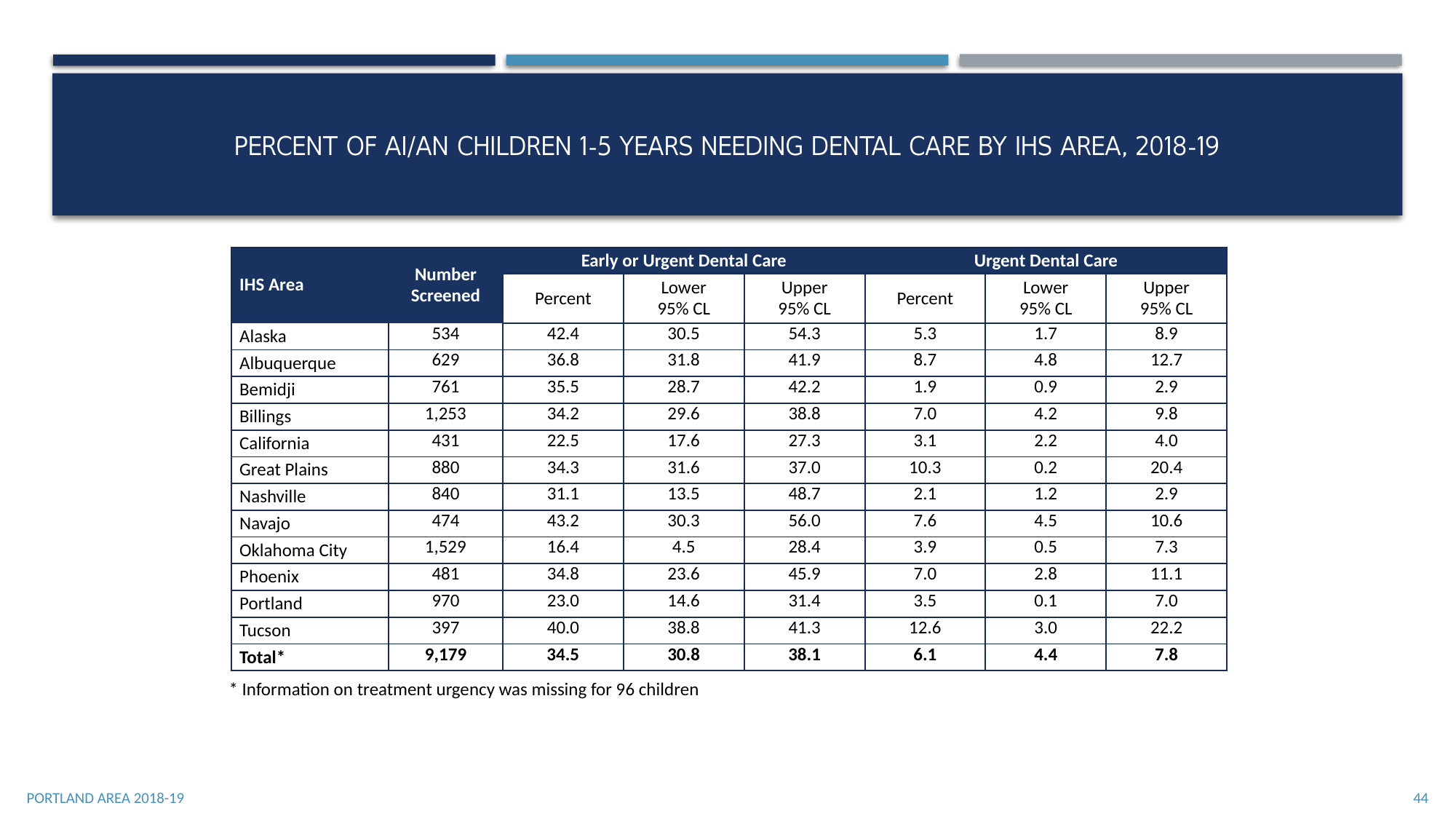

# Percent of AI/AN children 1-5 Years needing dental care by IHS Area, 2018-19
| IHS Area | Number Screened | Early or Urgent Dental Care |  |  | Urgent Dental Care |  |  |
| --- | --- | --- | --- | --- | --- | --- | --- |
|  |  | Percent | Lower 95% CL | Upper 95% CL | Percent | Lower 95% CL | Upper 95% CL |
| Alaska | 534 | 42.4 | 30.5 | 54.3 | 5.3 | 1.7 | 8.9 |
| Albuquerque | 629 | 36.8 | 31.8 | 41.9 | 8.7 | 4.8 | 12.7 |
| Bemidji | 761 | 35.5 | 28.7 | 42.2 | 1.9 | 0.9 | 2.9 |
| Billings | 1,253 | 34.2 | 29.6 | 38.8 | 7.0 | 4.2 | 9.8 |
| California | 431 | 22.5 | 17.6 | 27.3 | 3.1 | 2.2 | 4.0 |
| Great Plains | 880 | 34.3 | 31.6 | 37.0 | 10.3 | 0.2 | 20.4 |
| Nashville | 840 | 31.1 | 13.5 | 48.7 | 2.1 | 1.2 | 2.9 |
| Navajo | 474 | 43.2 | 30.3 | 56.0 | 7.6 | 4.5 | 10.6 |
| Oklahoma City | 1,529 | 16.4 | 4.5 | 28.4 | 3.9 | 0.5 | 7.3 |
| Phoenix | 481 | 34.8 | 23.6 | 45.9 | 7.0 | 2.8 | 11.1 |
| Portland | 970 | 23.0 | 14.6 | 31.4 | 3.5 | 0.1 | 7.0 |
| Tucson | 397 | 40.0 | 38.8 | 41.3 | 12.6 | 3.0 | 22.2 |
| Total\* | 9,179 | 34.5 | 30.8 | 38.1 | 6.1 | 4.4 | 7.8 |
* Information on treatment urgency was missing for 96 children
Portland Area 2018-19
44